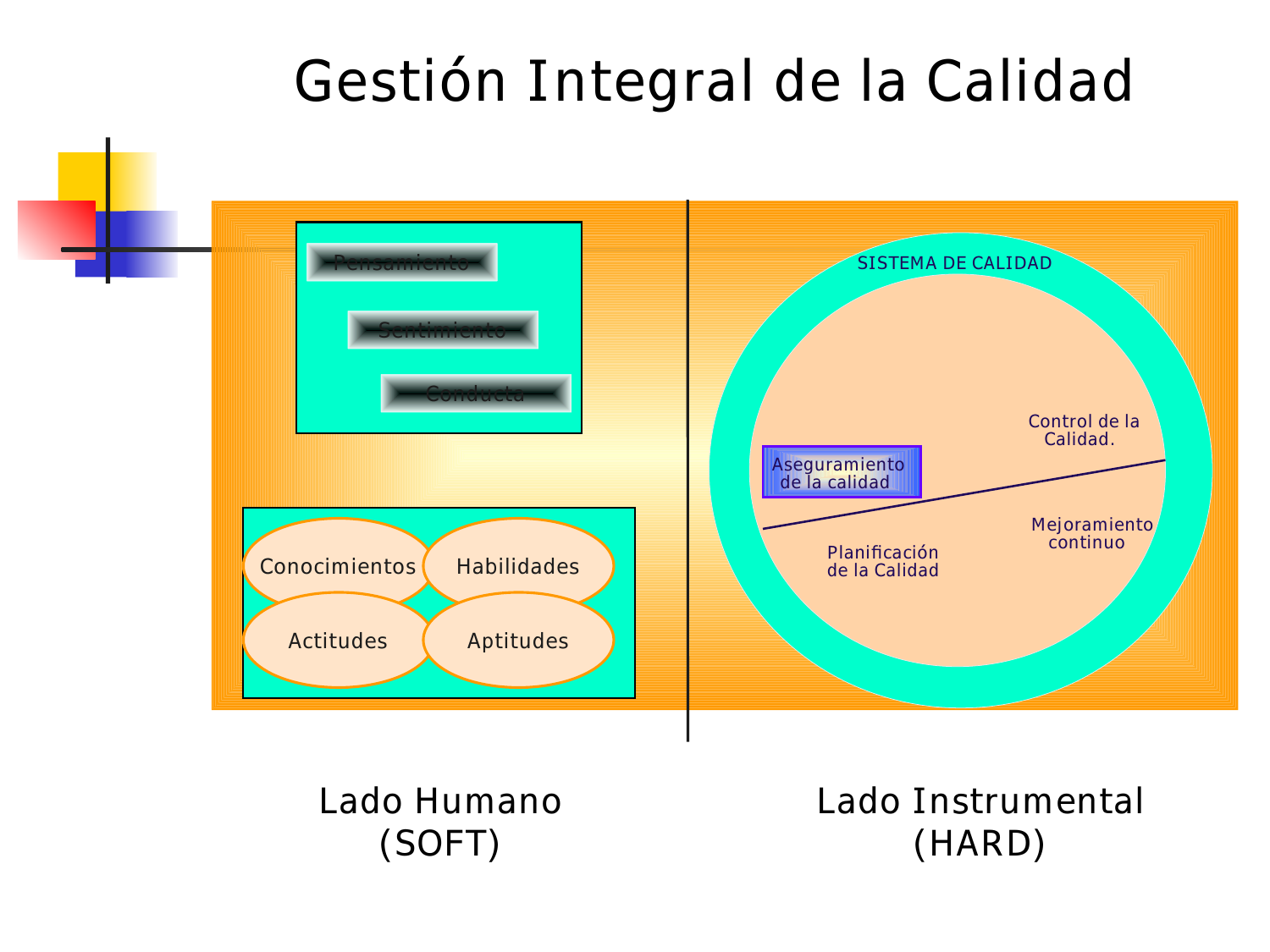

Gestión Integral de la Calidad

SISTEMA DE CALIDAD

Control de la
Calidad.

Aseguramiento

de la calidad

Mejoramiento
continuo

Planificación
de la Calidad
Pensamiento
Sentimiento
Conducta

Conocimientos
Habilidades
Actitudes
Aptitudes
Lado Humano
(SOFT)
Lado Instrumental
(HARD)